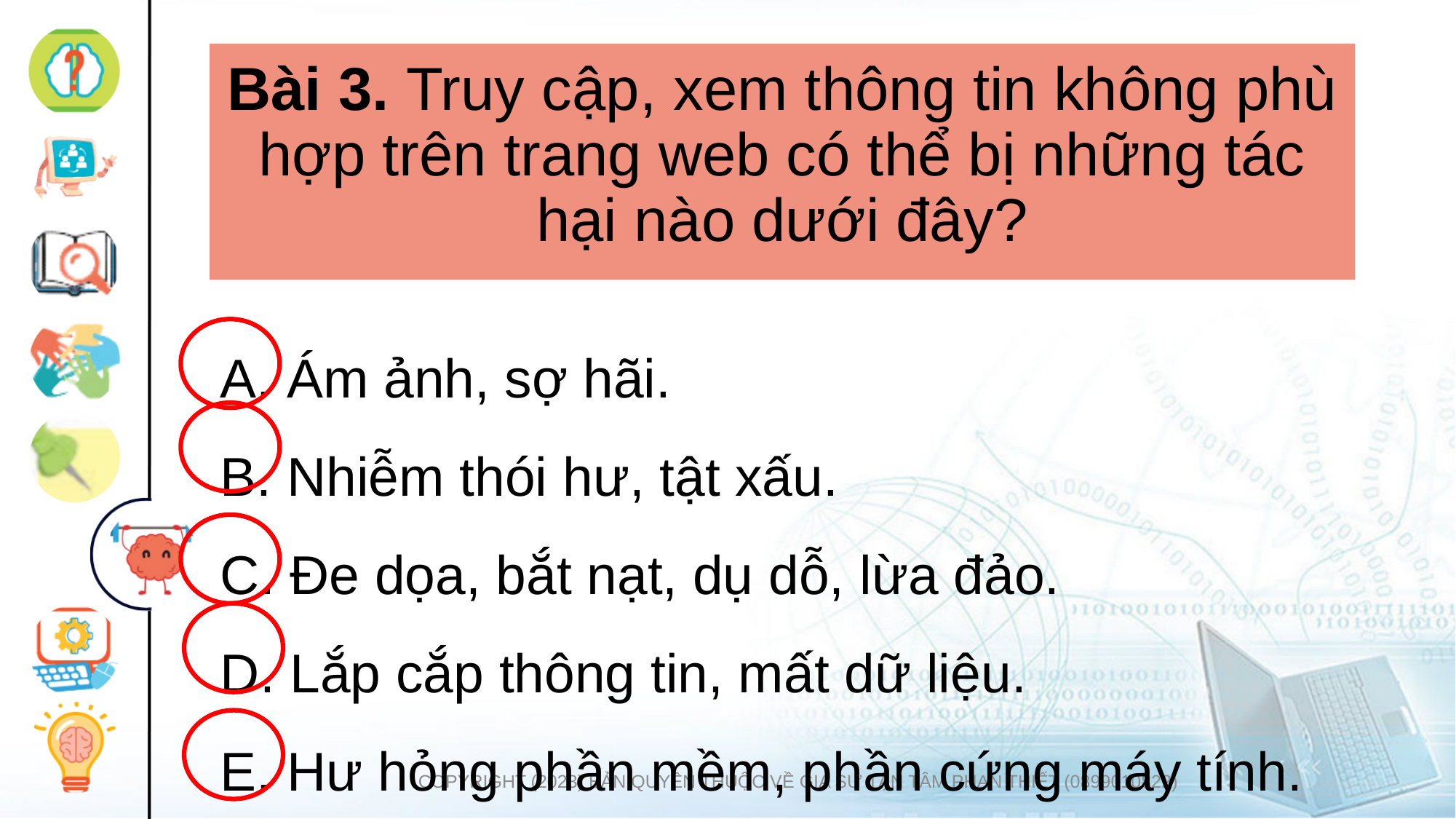

# Bài 3. Truy cập, xem thông tin không phù hợp trên trang web có thể bị những tác hại nào dưới đây?
 Ám ảnh, sợ hãi.
 Nhiễm thói hư, tật xấu.
 Đe dọa, bắt nạt, dụ dỗ, lừa đảo.
 Lắp cắp thông tin, mất dữ liệu.
 Hư hỏng phần mềm, phần cứng máy tính.

COPYRIGHT (2023) BẢN QUYỀN THUỘC VỀ GIA SƯ TẬN TÂM PHAN THIẾT (0899010822)